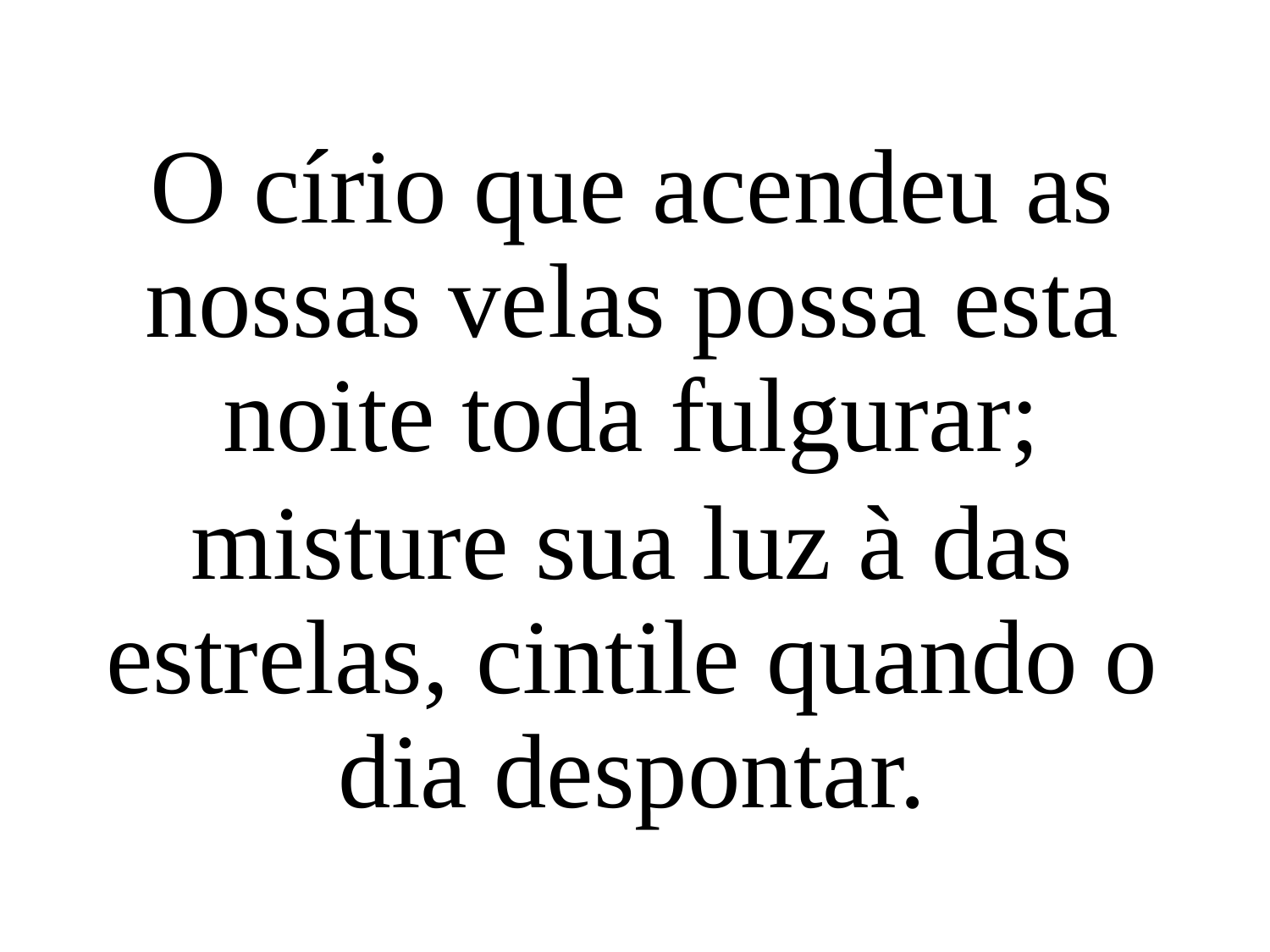

O círio que acendeu as nossas velas possa esta noite toda fulgurar;
misture sua luz à das estrelas, cintile quando o dia despontar.